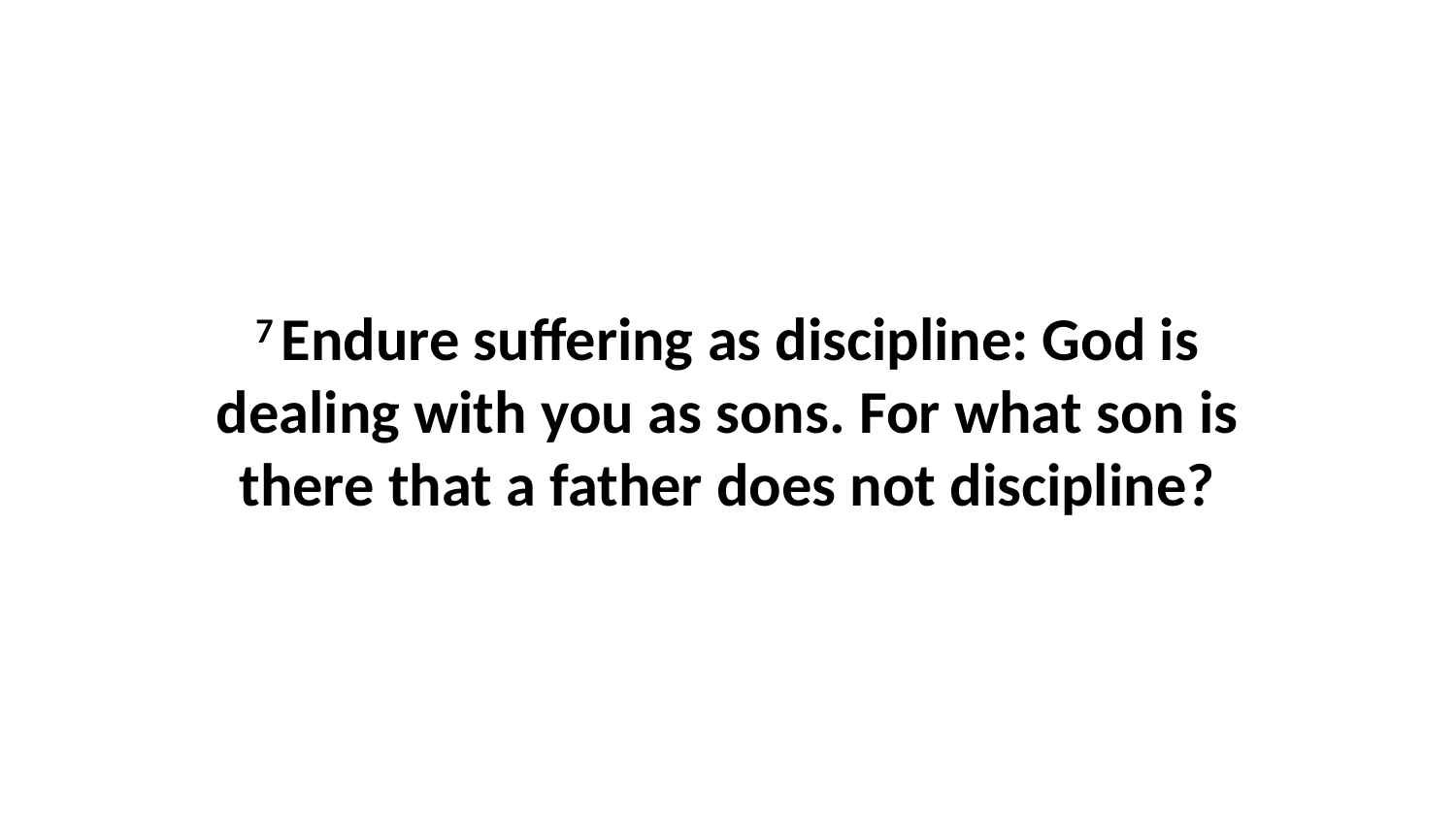

7 Endure suffering as discipline: God is dealing with you as sons. For what son is there that a father does not discipline?